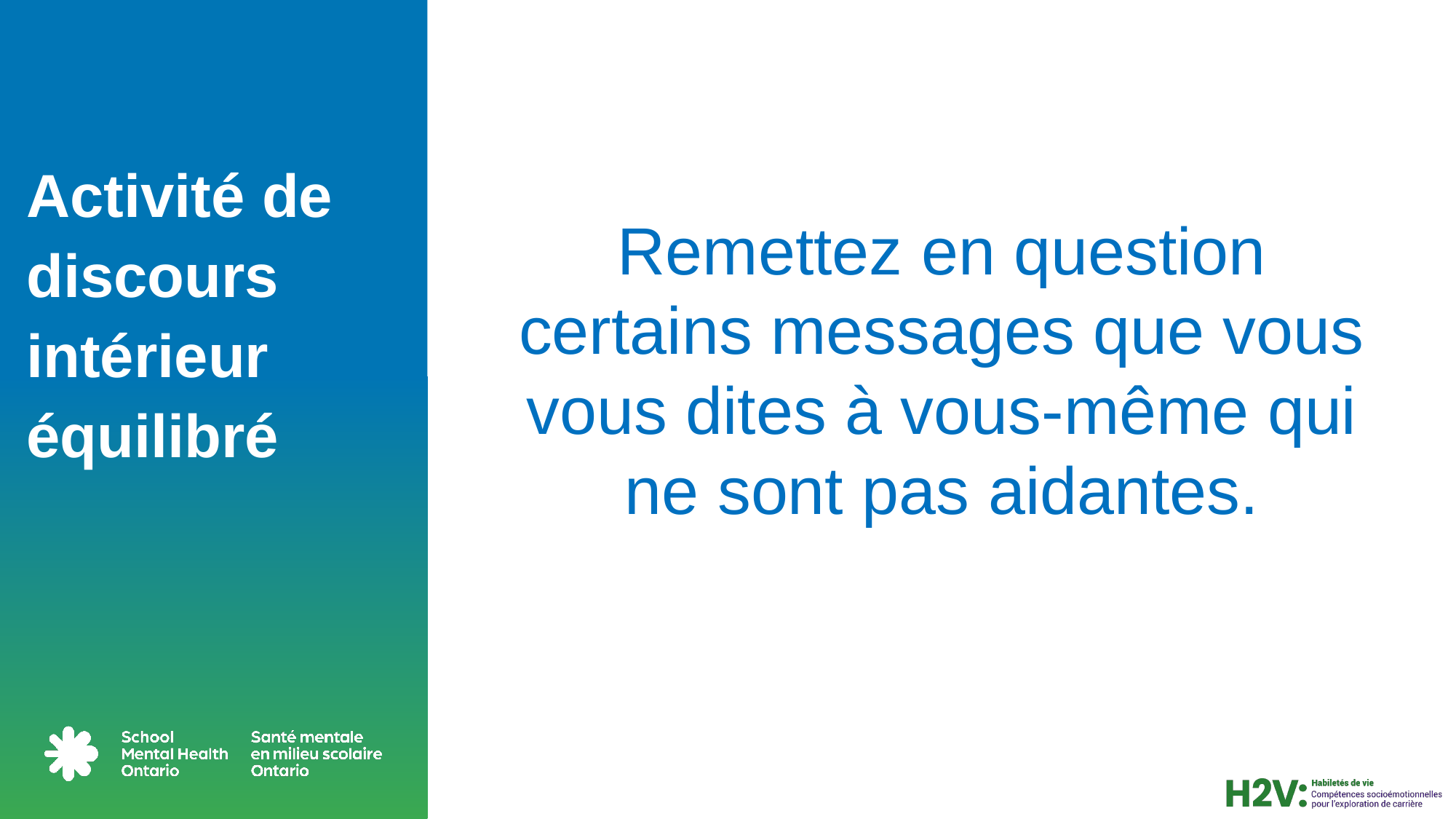

# Activité de discours intérieur équilibré
Remettez en question certains messages que vous vous dites à vous-même qui ne sont pas aidantes.